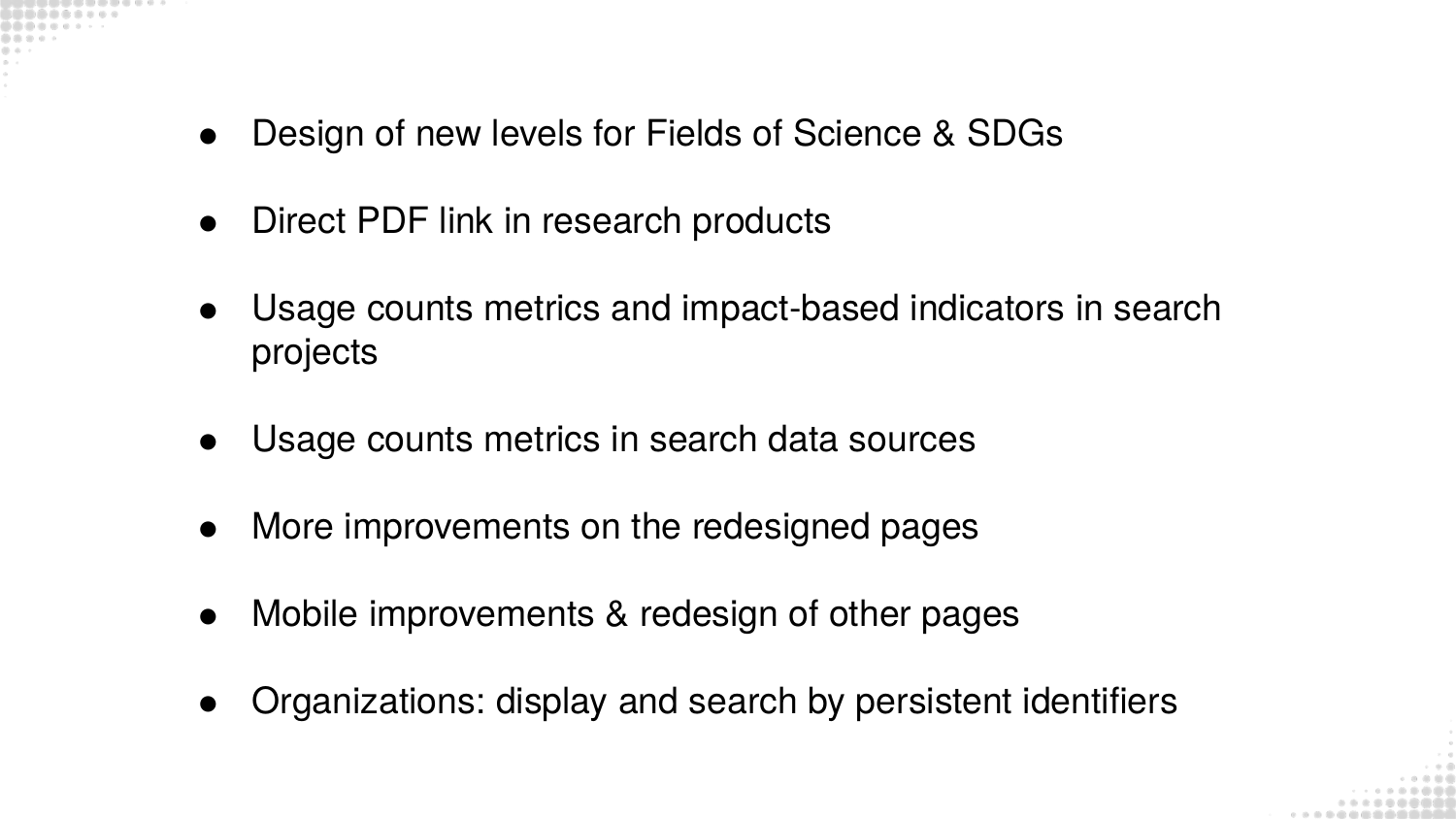

Design of new levels for Fields of Science & SDGs

Direct PDF link in research products

Usage counts metrics and impact-based indicators in search projects

Usage counts metrics in search data sources

More improvements on the redesigned pages

Mobile improvements & redesign of other pages

Organizations: display and search by persistent identifiers